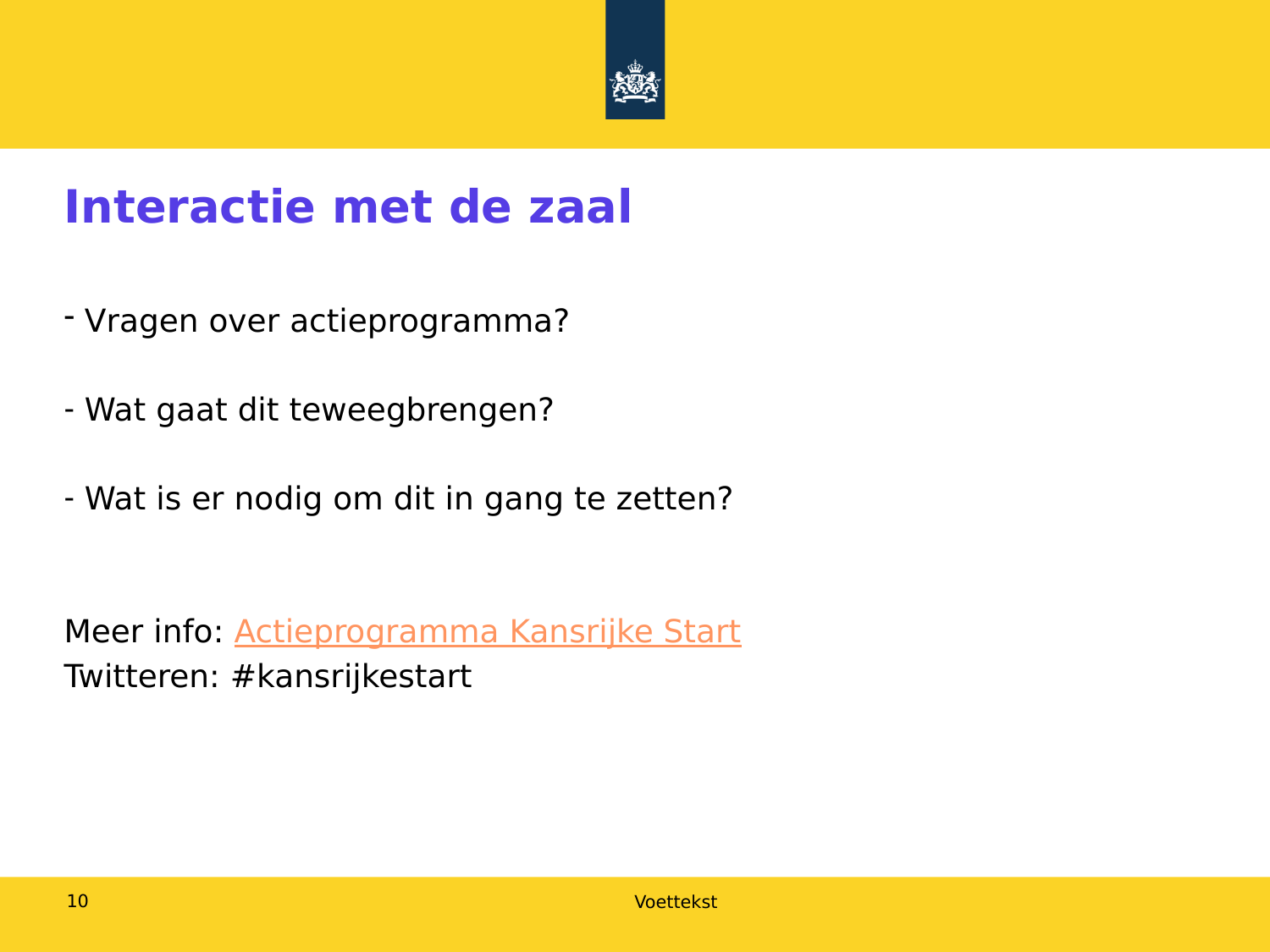

# Interactie met de zaal

 Vragen over actieprogramma?

 Wat gaat dit teweegbrengen?

 Wat is er nodig om dit in gang te zetten?

Meer info: Actieprogramma Kansrijke Start
Twitteren: #kansrijkestart

10
Voettekst